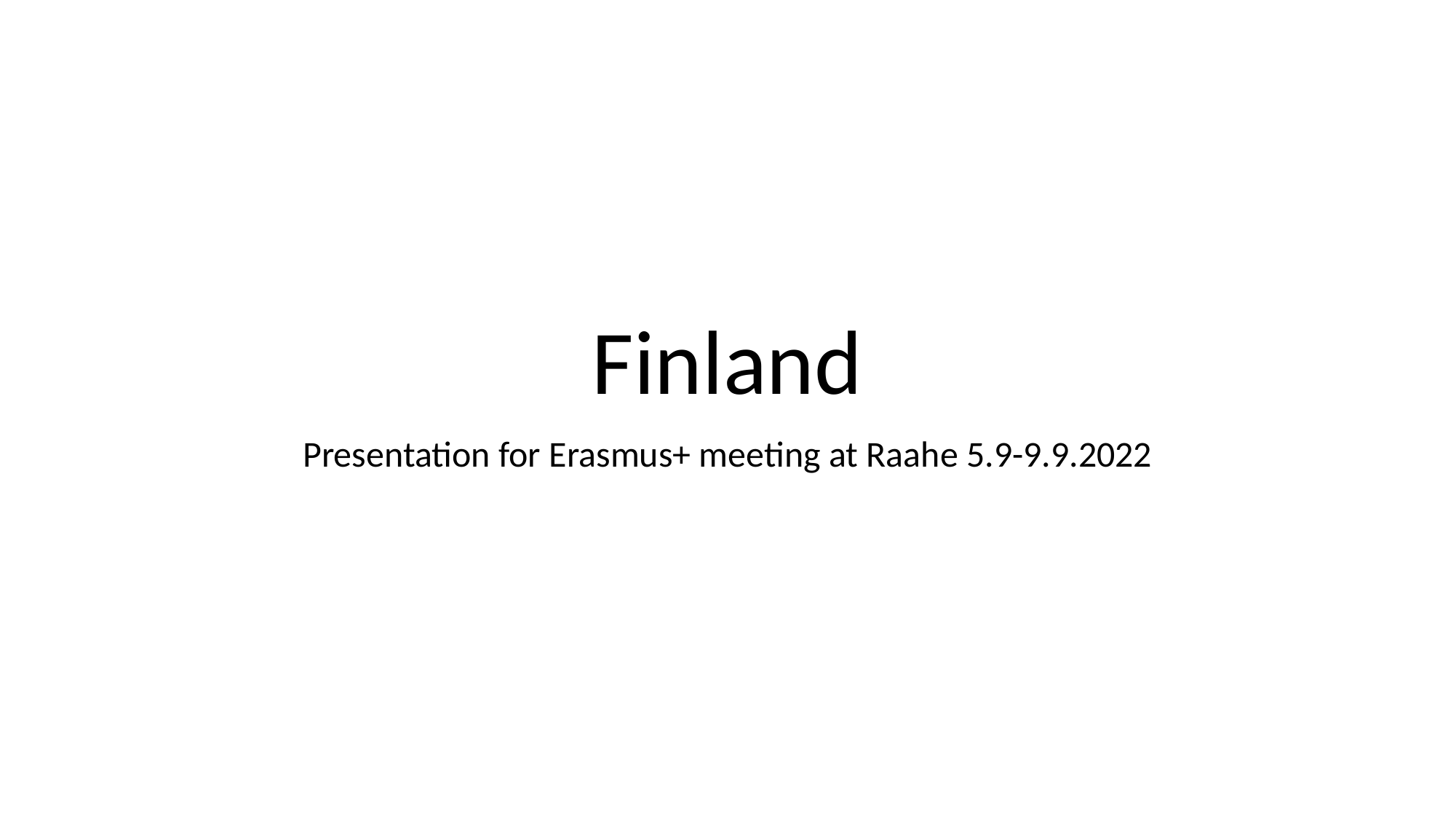

# Finland
Presentation for Erasmus+ meeting at Raahe 5.9-9.9.2022